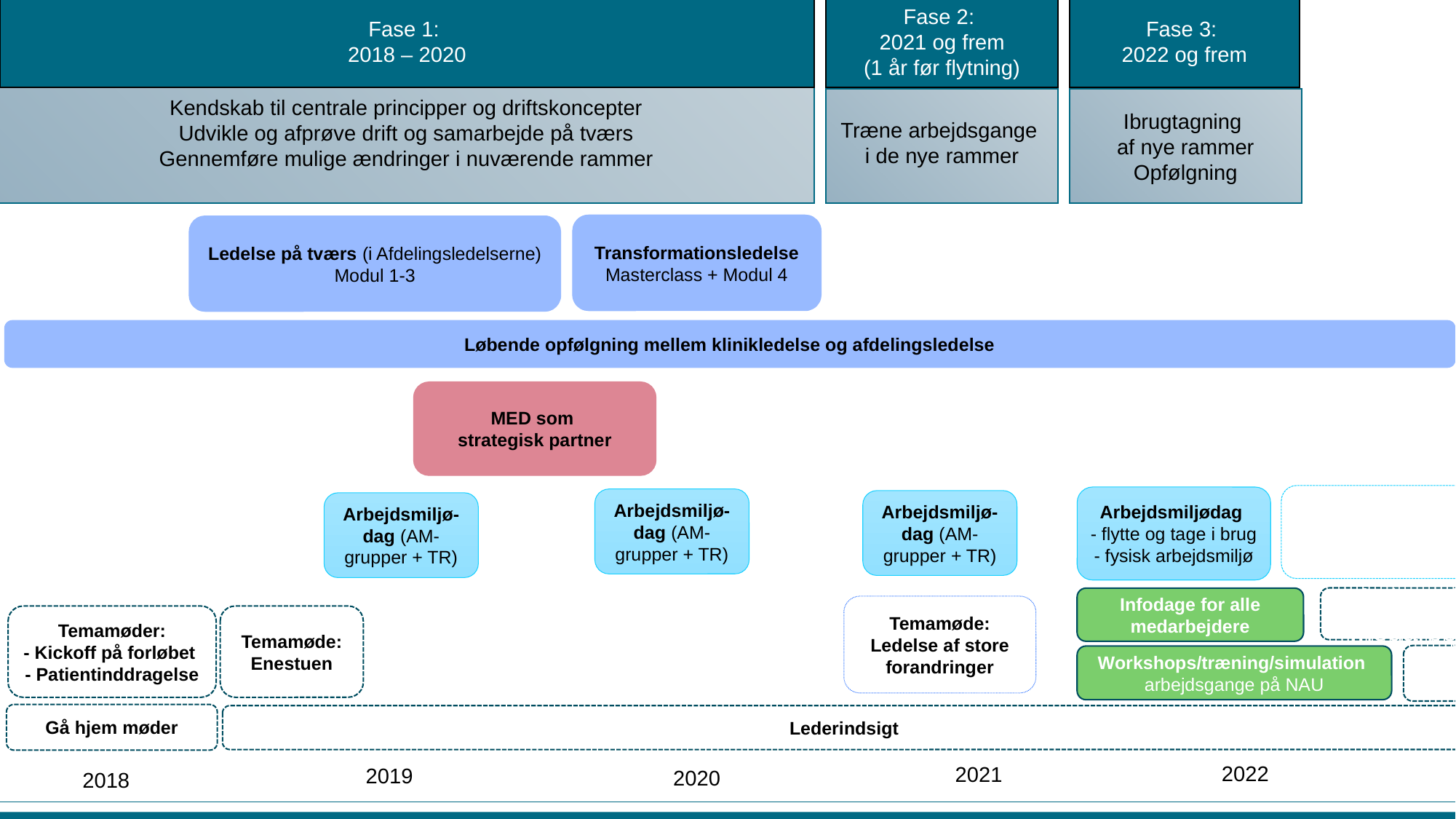

Fase 1:
2018 – 2020
Fase 2:
2021 og frem
(1 år før flytning)
Fase 3:
2022 og frem
Kendskab til centrale principper og driftskoncepter
Udvikle og afprøve drift og samarbejde på tværs
Gennemføre mulige ændringer i nuværende rammer

Ibrugtagning
af nye rammer
Opfølgning

Træne arbejdsgange
i de nye rammer

Transformationsledelse
Masterclass + Modul 4
Ledelse på tværs (i Afdelingsledelserne)
Modul 1-3
Løbende opfølgning mellem klinikledelse og afdelingsledelse
MED som
strategisk partner

Arbejdsmiljødag
- flytte og tage i brug
- fysisk arbejdsmiljø
Arbejdsmiljø-dag (AM-grupper + TR)
Arbejdsmiljø-dag (AM-grupper + TR)
Arbejdsmiljø-dag (AM-grupper + TR)
Infodage for alle medarbejdere
Infodage for alle medarbejdere
Temamøde:
Ledelse af store forandringer
Temamøder:
- Kickoff på forløbet
- Patientinddragelse

Temamøde:
Enestuen

Workshops/træning/simulation – arbejdsgange på NAU
Workshops/træning/simulation  arbejdsgange på NAU
Gå hjem møder
Lederindsigt
2022
2021
2019
2020
2018